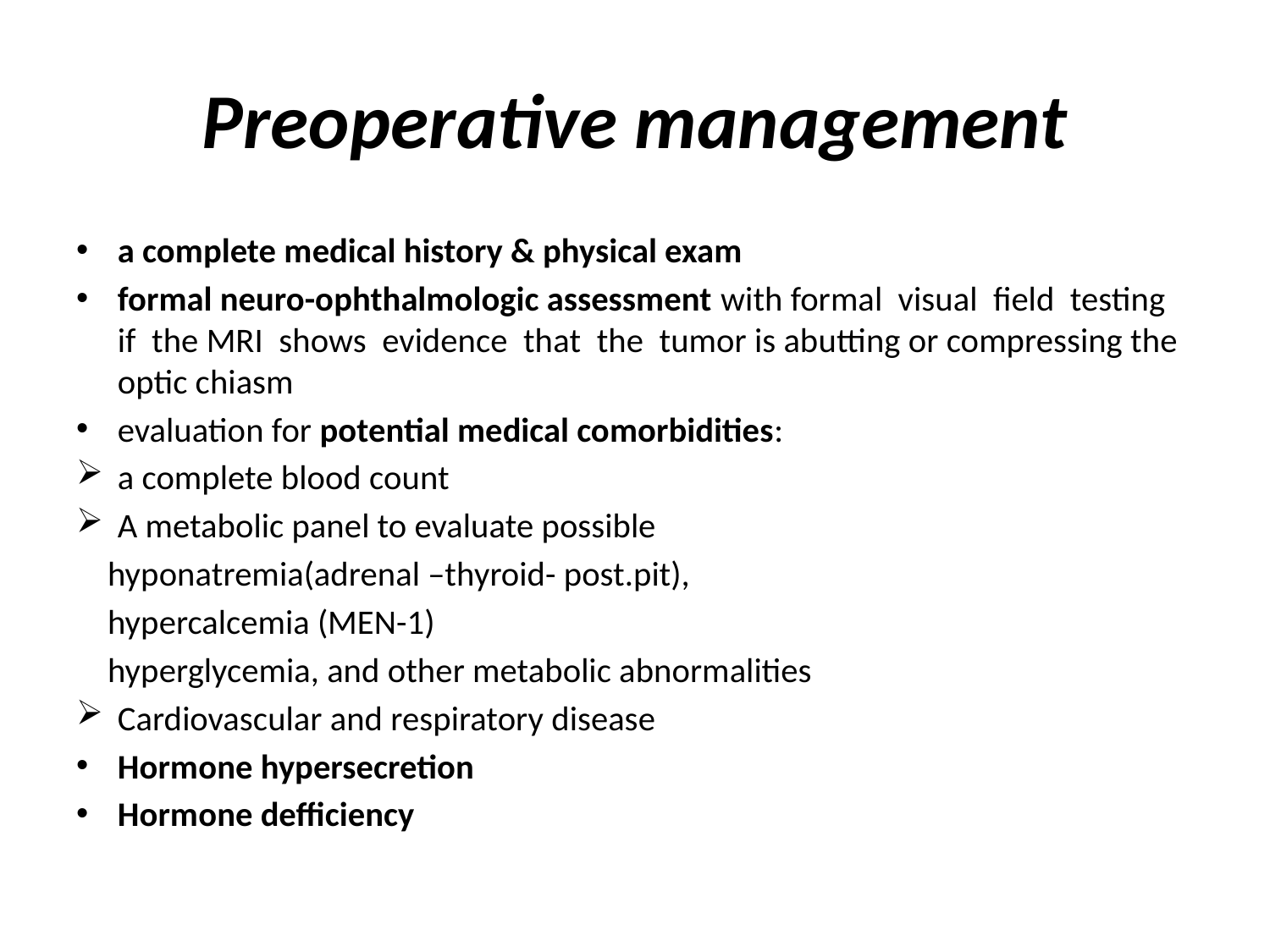

# Preoperative management
a complete medical history & physical exam
formal neuro-ophthalmologic assessment with formal  visual  field  testing  if  the MRI  shows  evidence  that  the  tumor is abutting or compressing the optic chiasm
evaluation for potential medical comorbidities:
a complete blood count
A metabolic panel to evaluate possible
    hyponatremia(adrenal –thyroid- post.pit),
    hypercalcemia (MEN-1)
    hyperglycemia, and other metabolic abnormalities
Cardiovascular and respiratory disease
Hormone hypersecretion
Hormone defficiency